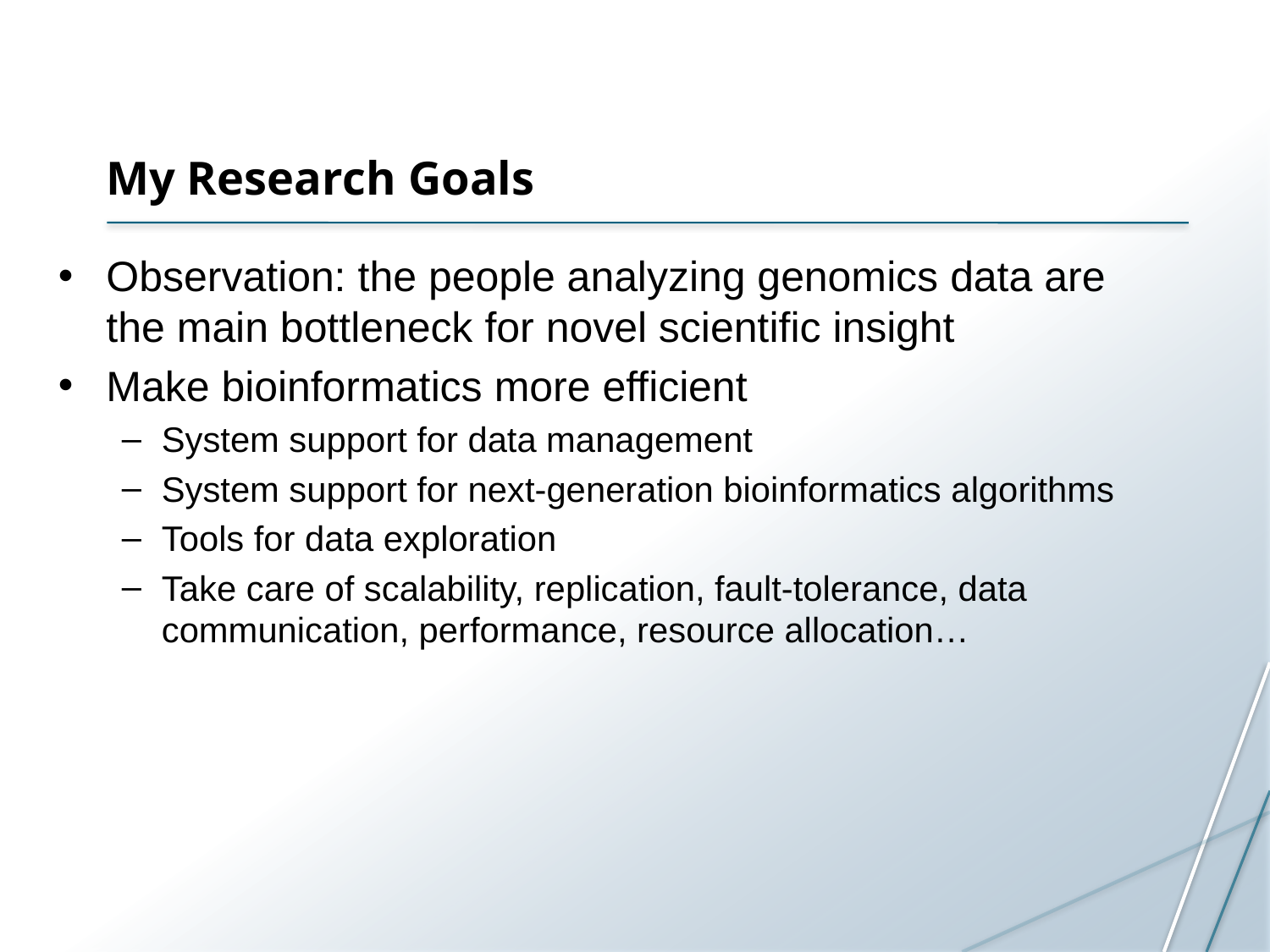

# My Research Goals
Observation: the people analyzing genomics data are the main bottleneck for novel scientific insight
Make bioinformatics more efficient
System support for data management
System support for next-generation bioinformatics algorithms
Tools for data exploration
Take care of scalability, replication, fault-tolerance, data communication, performance, resource allocation…